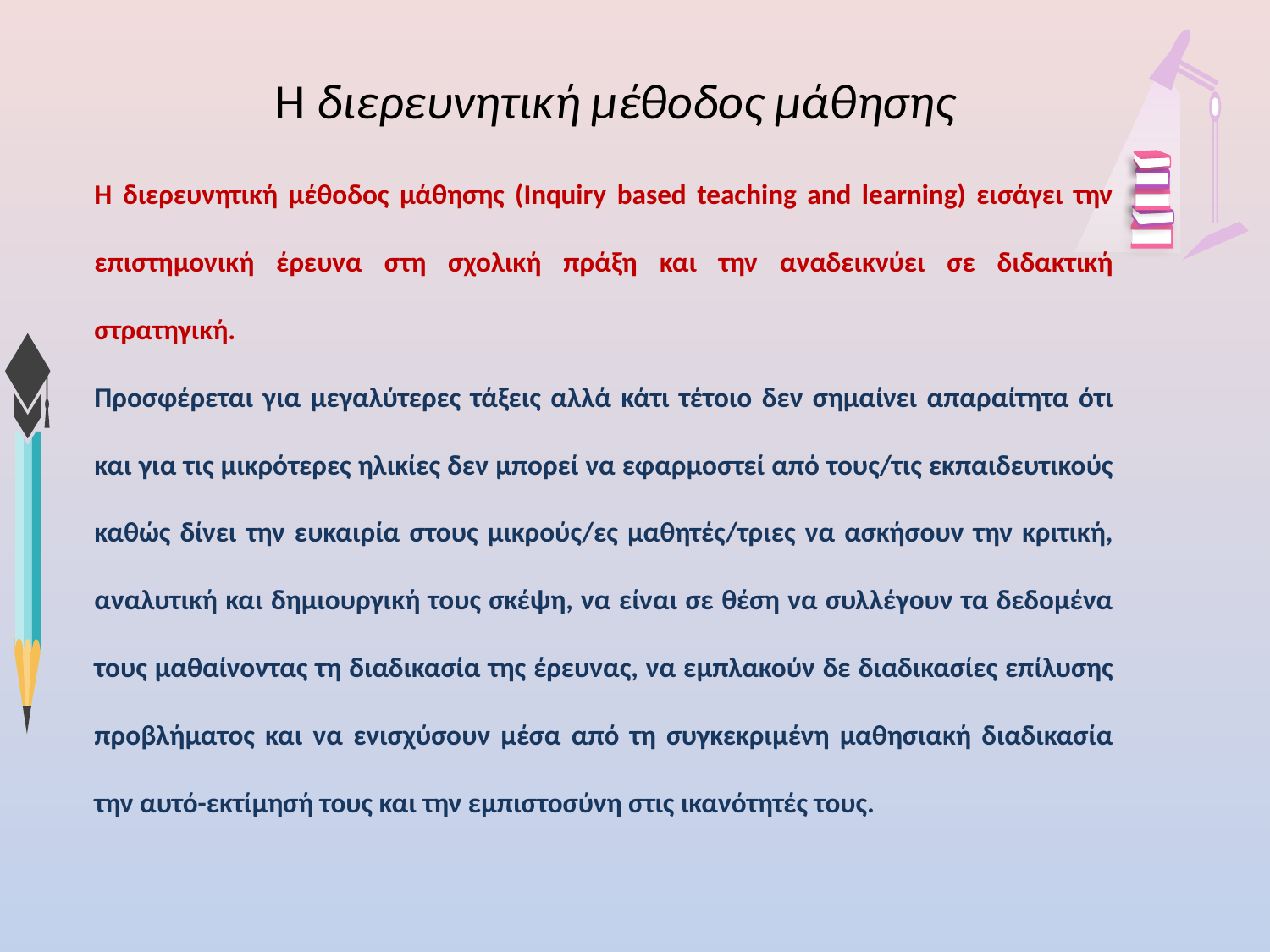

# H διερευνητική μέθοδος μάθησης

H διερευνητική μέθοδος μάθησης (Inquiry based teaching and learning) εισάγει την επιστημονική έρευνα στη σχολική πράξη και την αναδεικνύει σε διδακτική στρατηγική.
Προσφέρεται για μεγαλύτερες τάξεις αλλά κάτι τέτοιο δεν σημαίνει απαραίτητα ότι και για τις μικρότερες ηλικίες δεν μπορεί να εφαρμοστεί από τους/τις εκπαιδευτικούς καθώς δίνει την ευκαιρία στους μικρούς/ες μαθητές/τριες να ασκήσουν την κριτική, αναλυτική και δημιουργική τους σκέψη, να είναι σε θέση να συλλέγουν τα δεδομένα τους μαθαίνοντας τη διαδικασία της έρευνας, να εμπλακούν δε διαδικασίες επίλυσης προβλήματος και να ενισχύσουν μέσα από τη συγκεκριμένη μαθησιακή διαδικασία την αυτό-εκτίμησή τους και την εμπιστοσύνη στις ικανότητές τους.